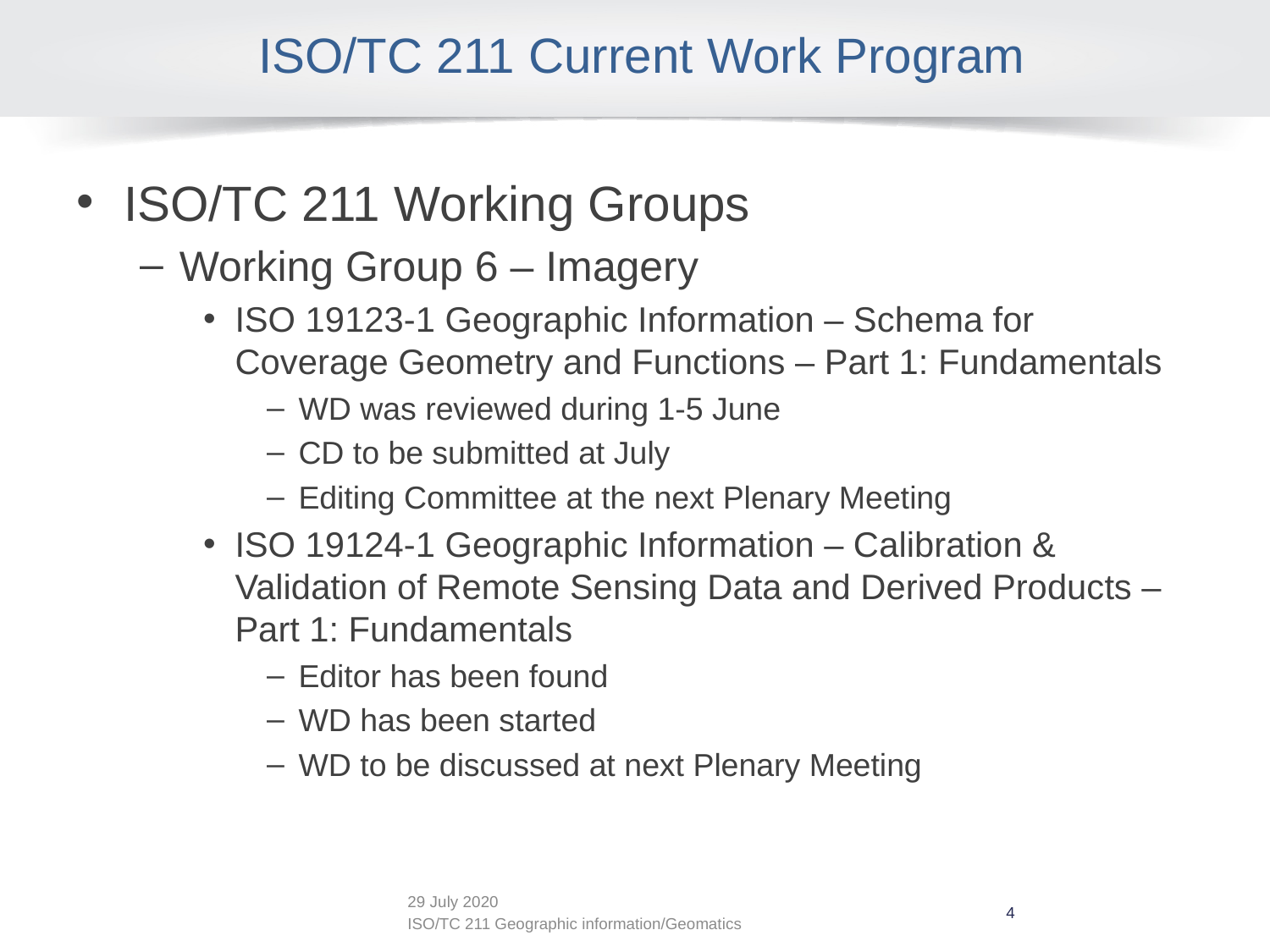

# ISO/TC 211 Current Work Program
ISO/TC 211 Working Groups
Working Group 6 – Imagery
ISO 19123-1 Geographic Information – Schema for Coverage Geometry and Functions – Part 1: Fundamentals
WD was reviewed during 1-5 June
CD to be submitted at July
Editing Committee at the next Plenary Meeting
ISO 19124-1 Geographic Information – Calibration & Validation of Remote Sensing Data and Derived Products – Part 1: Fundamentals
Editor has been found
WD has been started
WD to be discussed at next Plenary Meeting